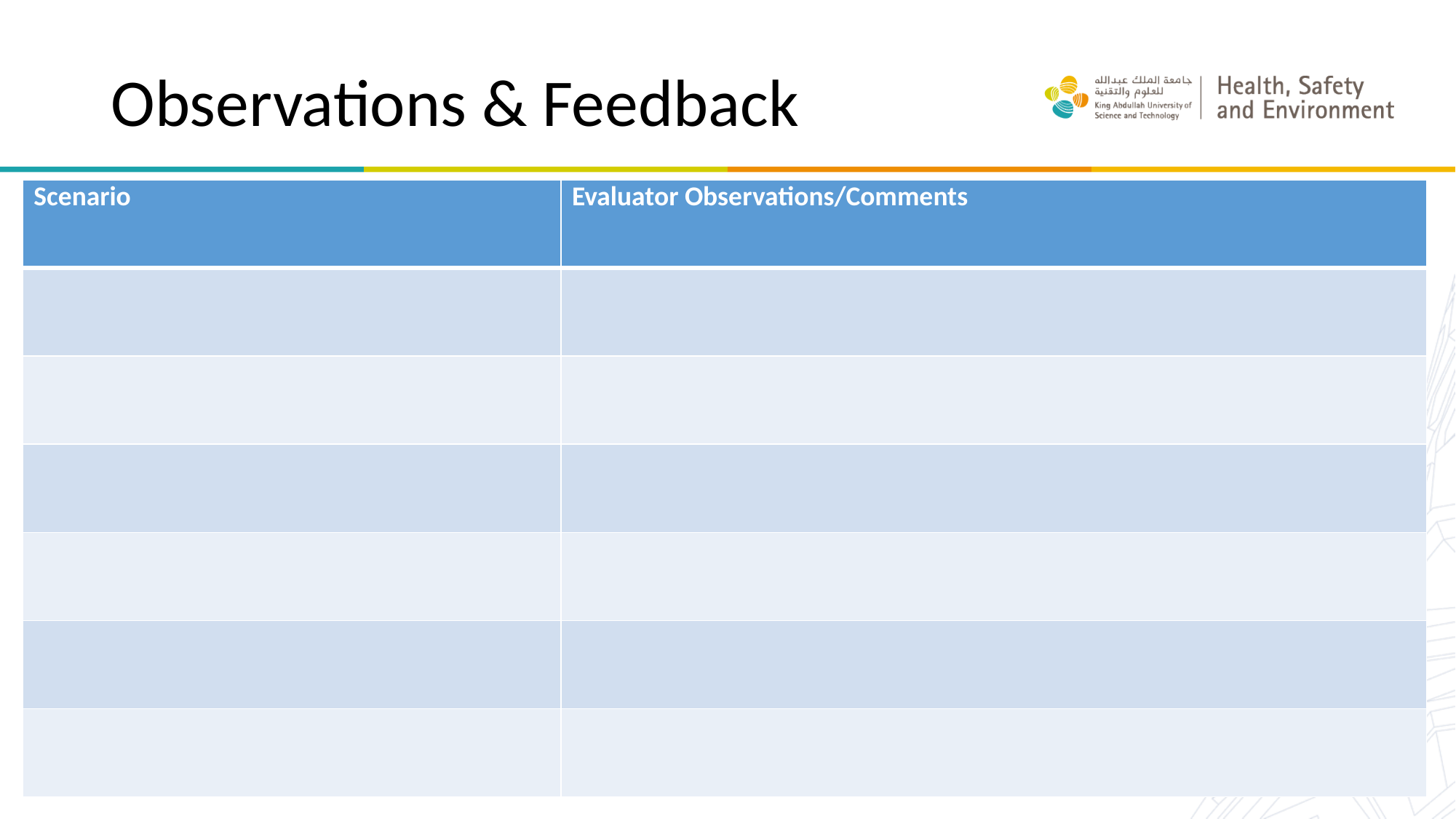

# Observations & Feedback
| Scenario | Evaluator Observations/Comments |
| --- | --- |
|  |  |
|  |  |
|  |  |
|  |  |
|  |  |
|  |  |